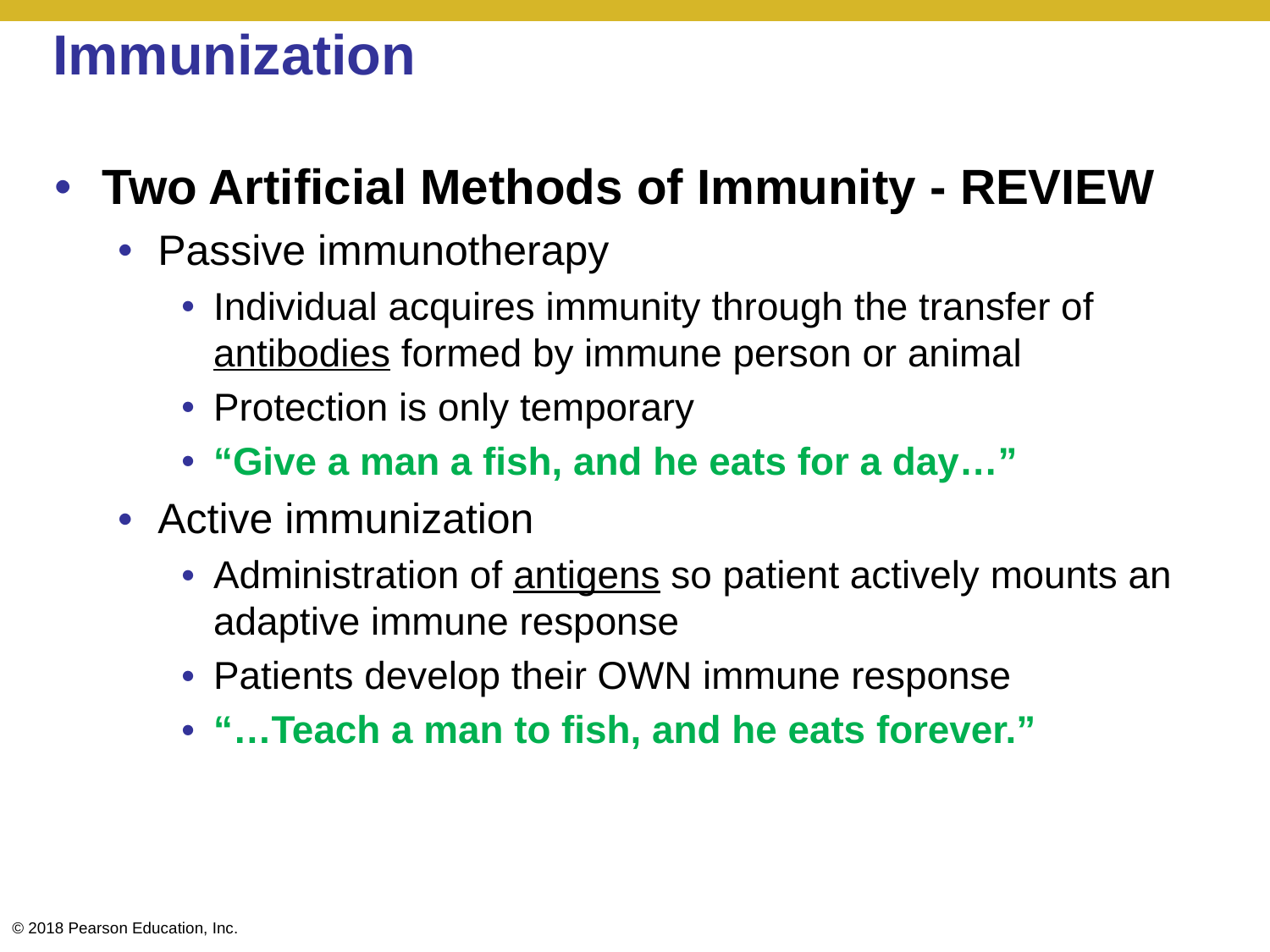

# Immunization
Two Artificial Methods of Immunity - REVIEW
Passive immunotherapy
Individual acquires immunity through the transfer of antibodies formed by immune person or animal
Protection is only temporary
“Give a man a fish, and he eats for a day…”
Active immunization
Administration of antigens so patient actively mounts an adaptive immune response
Patients develop their OWN immune response
“…Teach a man to fish, and he eats forever.”